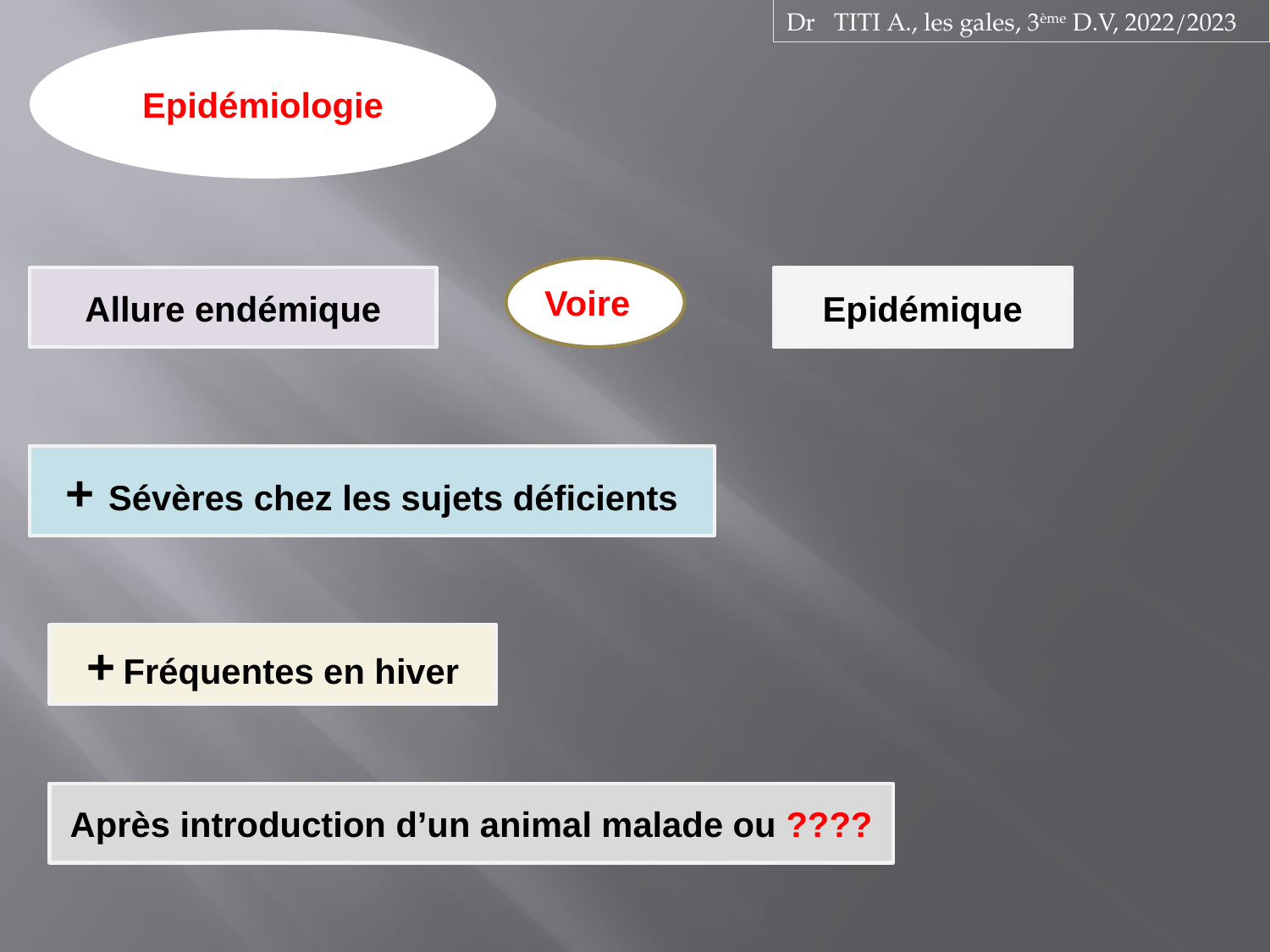

Dr   TITI A., les gales, 3ème D.V, 2022/2023
Epidémiologie
Voire
Allure endémique
Epidémique
+ Sévères chez les sujets déficients
+ Fréquentes en hiver
Après introduction d’un animal malade ou ????